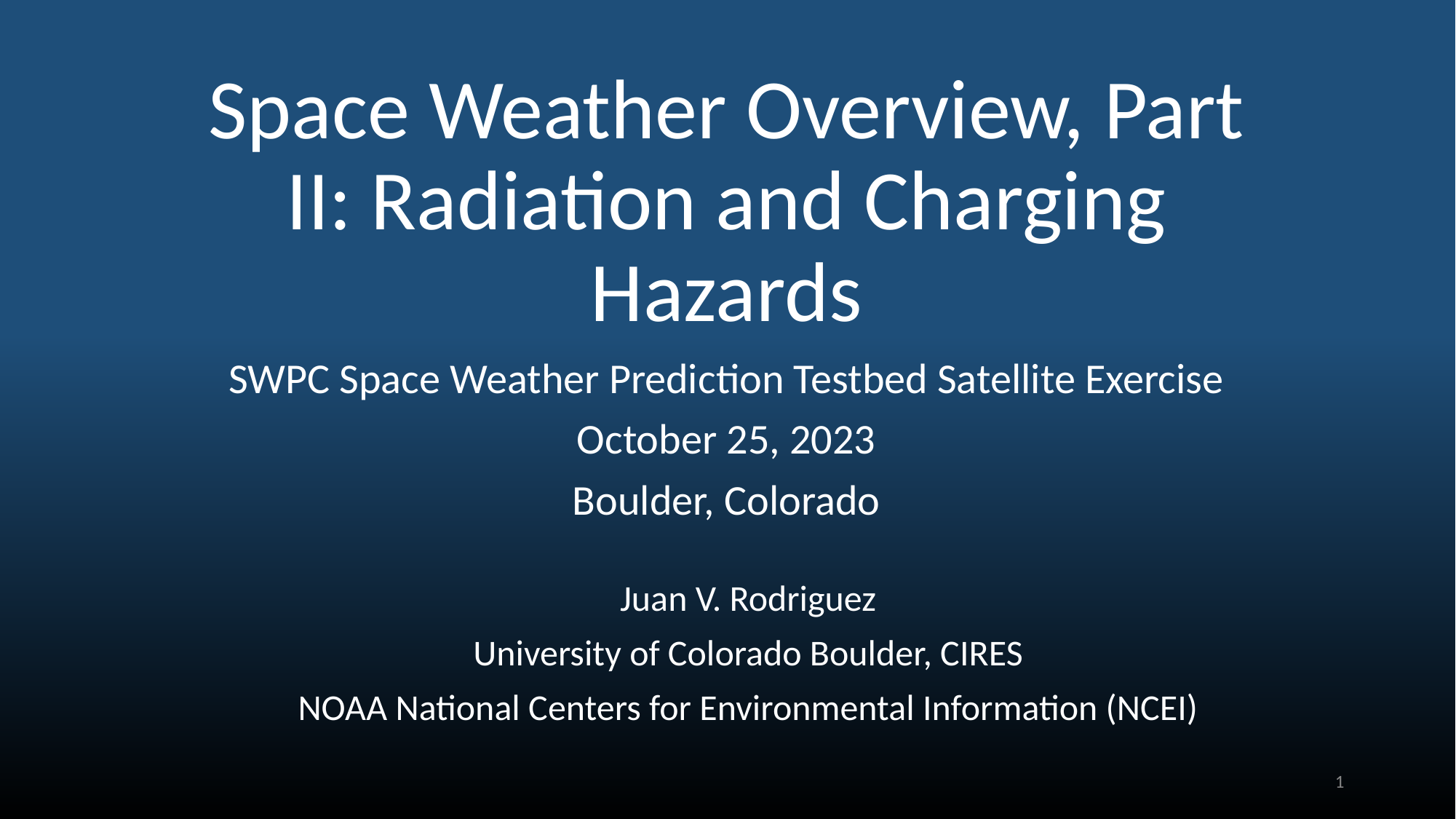

# Space Weather Overview, Part II: Radiation and Charging Hazards
SWPC Space Weather Prediction Testbed Satellite Exercise
October 25, 2023
Boulder, Colorado
Juan V. Rodriguez
University of Colorado Boulder, CIRES
NOAA National Centers for Environmental Information (NCEI)
1